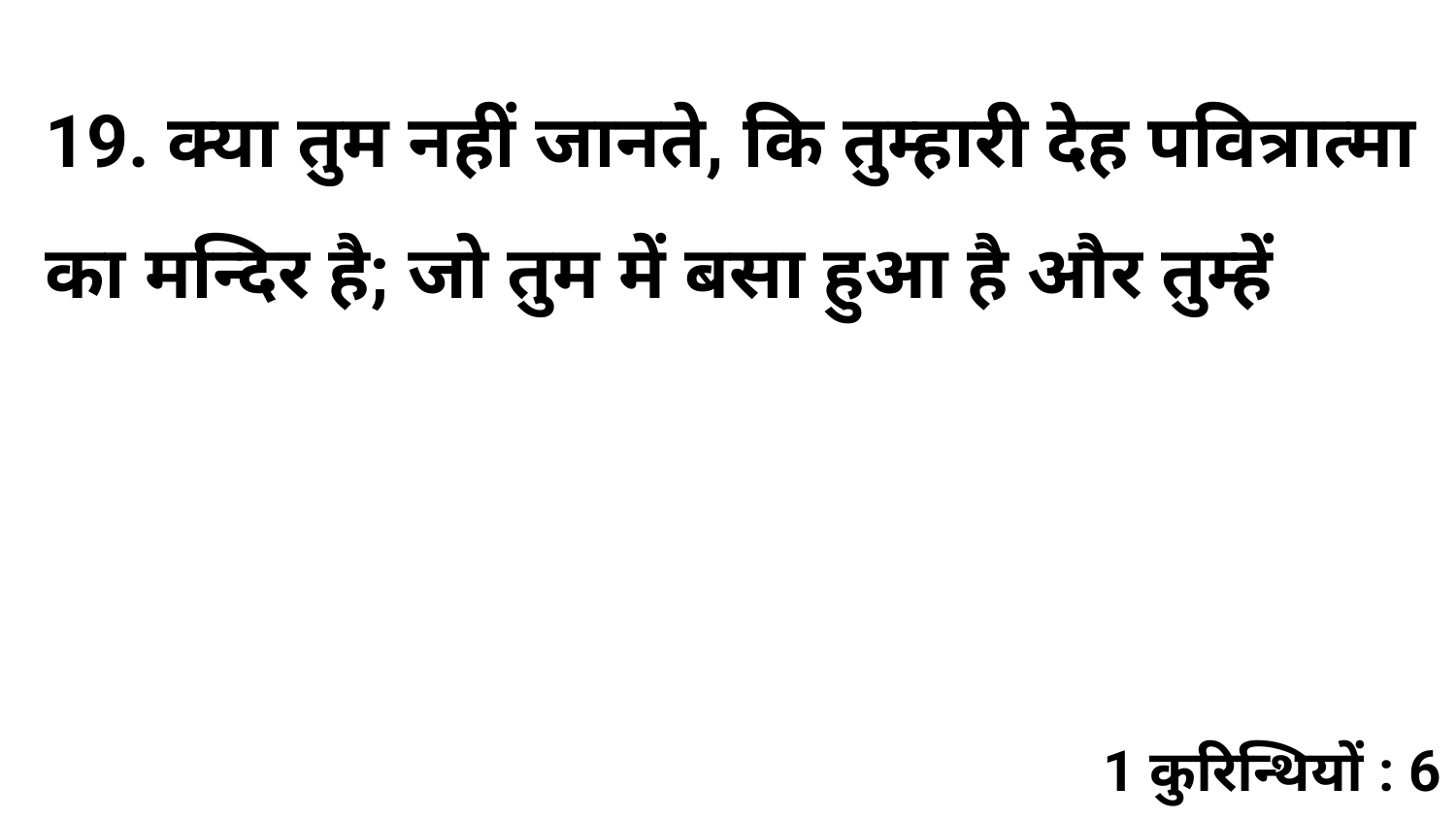

19. क्या तुम नहीं जानते, कि तुम्हारी देह पवित्रात्मा का मन्दिर है; जो तुम में बसा हुआ है और तुम्हें
1 कुरिन्थियों : 6